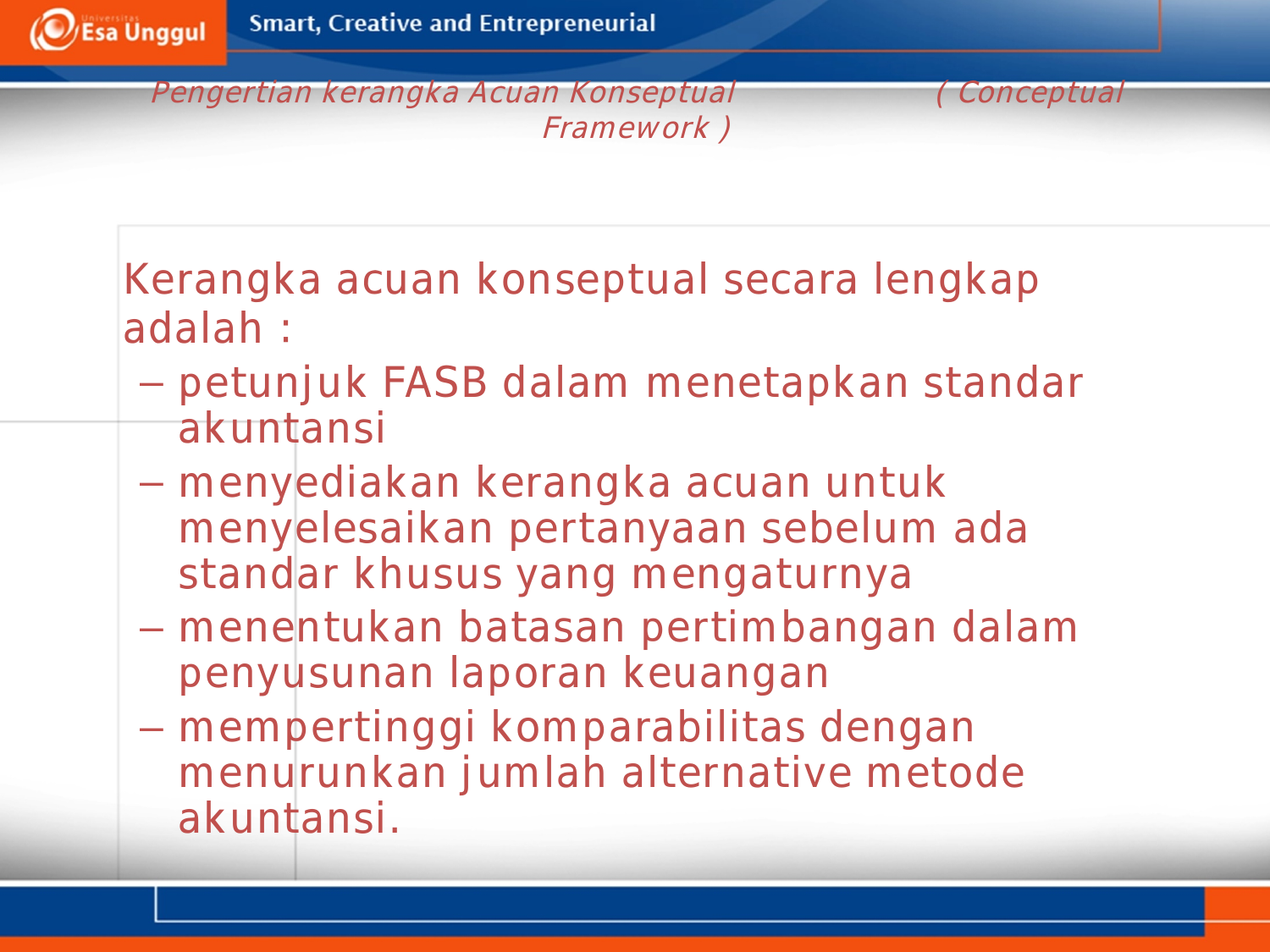

# Pengertian kerangka Acuan Konseptual                       ( Conceptual Framework )
	Kerangka acuan konseptual secara lengkap adalah :
petunjuk FASB dalam menetapkan standar akuntansi
menyediakan kerangka acuan untuk menyelesaikan pertanyaan sebelum ada standar khusus yang mengaturnya
menentukan batasan pertimbangan dalam penyusunan laporan keuangan
mempertinggi komparabilitas dengan menurunkan jumlah alternative metode akuntansi.